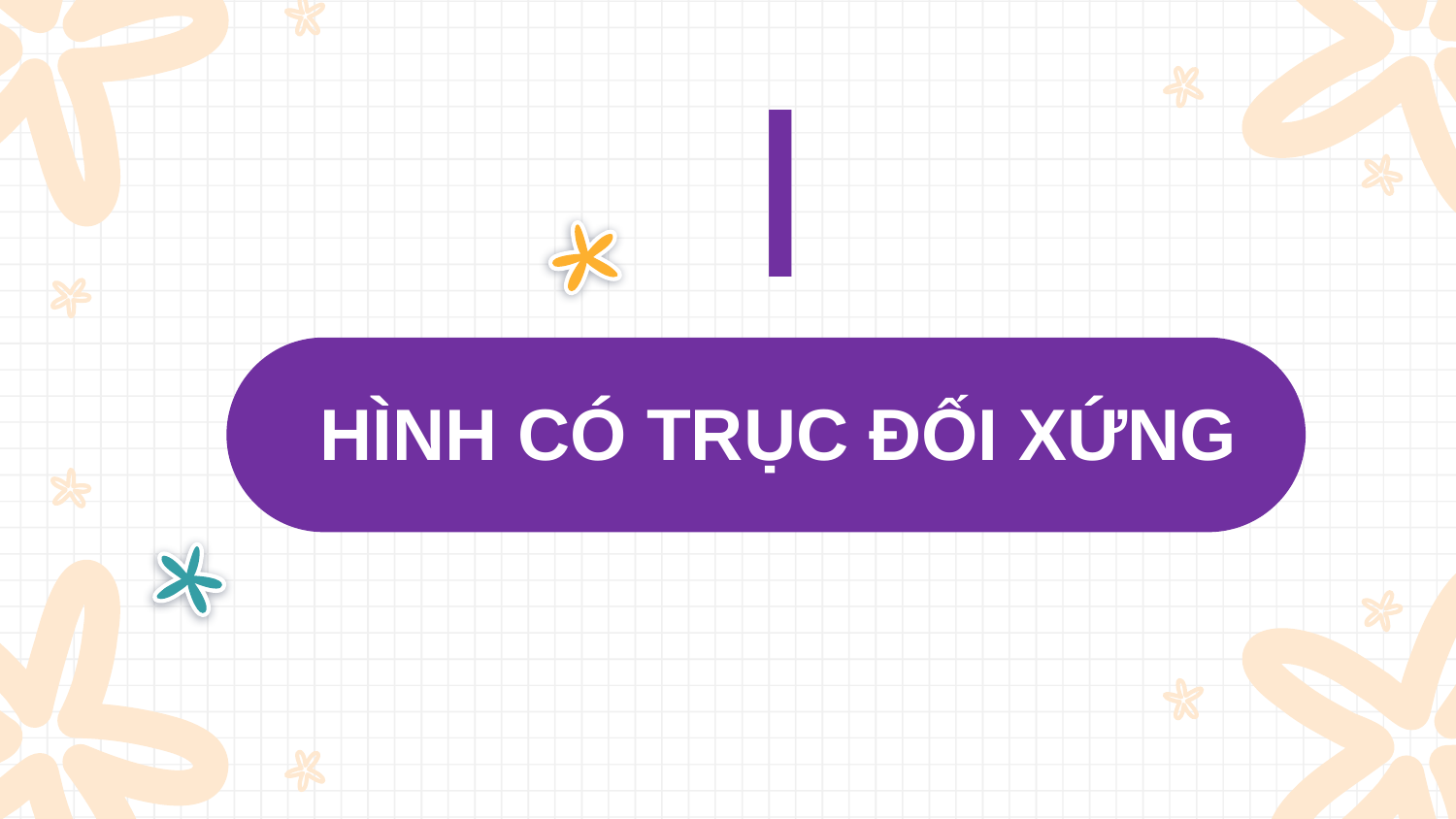

I

# HÌNH CÓ TRỤC ĐỐI XỨNG